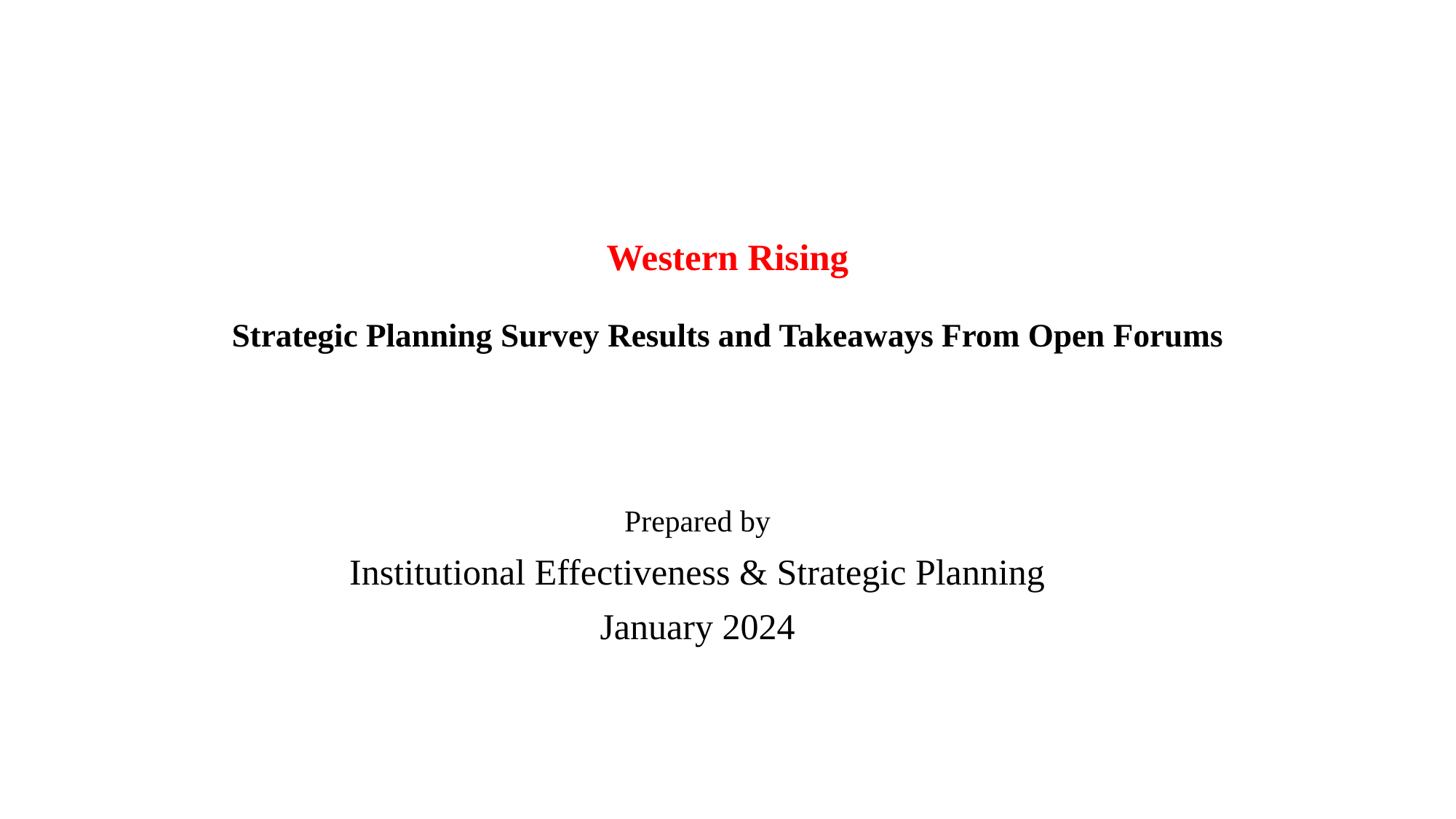

# Western Rising Strategic Planning Survey Results and Takeaways From Open Forums
Prepared by
Institutional Effectiveness & Strategic Planning
January 2024